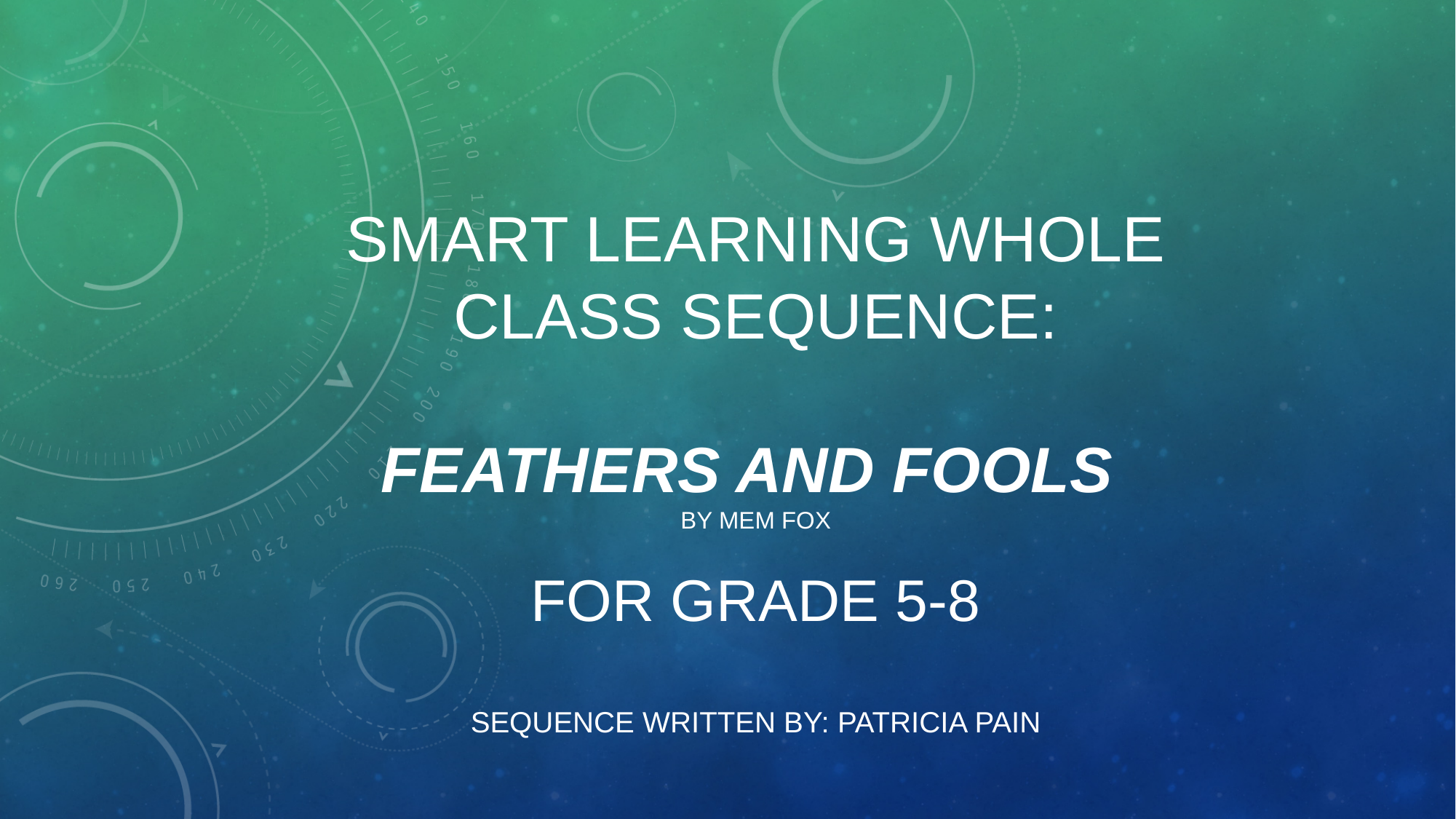

# Smart Learning Whole Class Sequence: Feathers and Fools by Mem Fox For Grade 5-8 Sequence written by: Patricia Pain